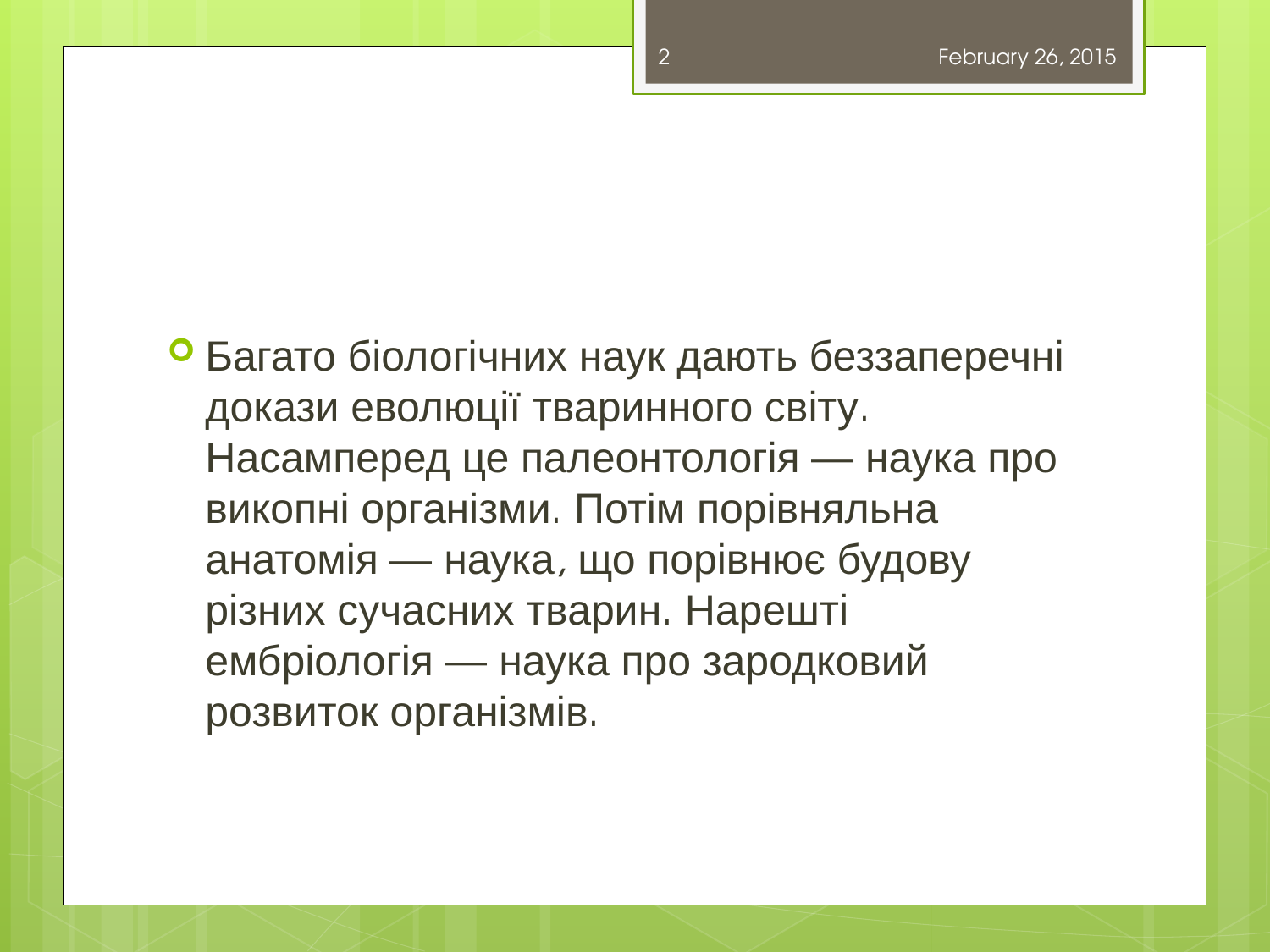

2
February 26, 2015
#
Багато біологічних наук дають беззаперечні докази еволюції тваринного світу. Насамперед це палеонтологія — наука про викопні організми. Потім порівняльна анатомія — наука, що порівнює будову різних сучасних тварин. Нарешті ембріологія — наука про зародковий розвиток організмів.